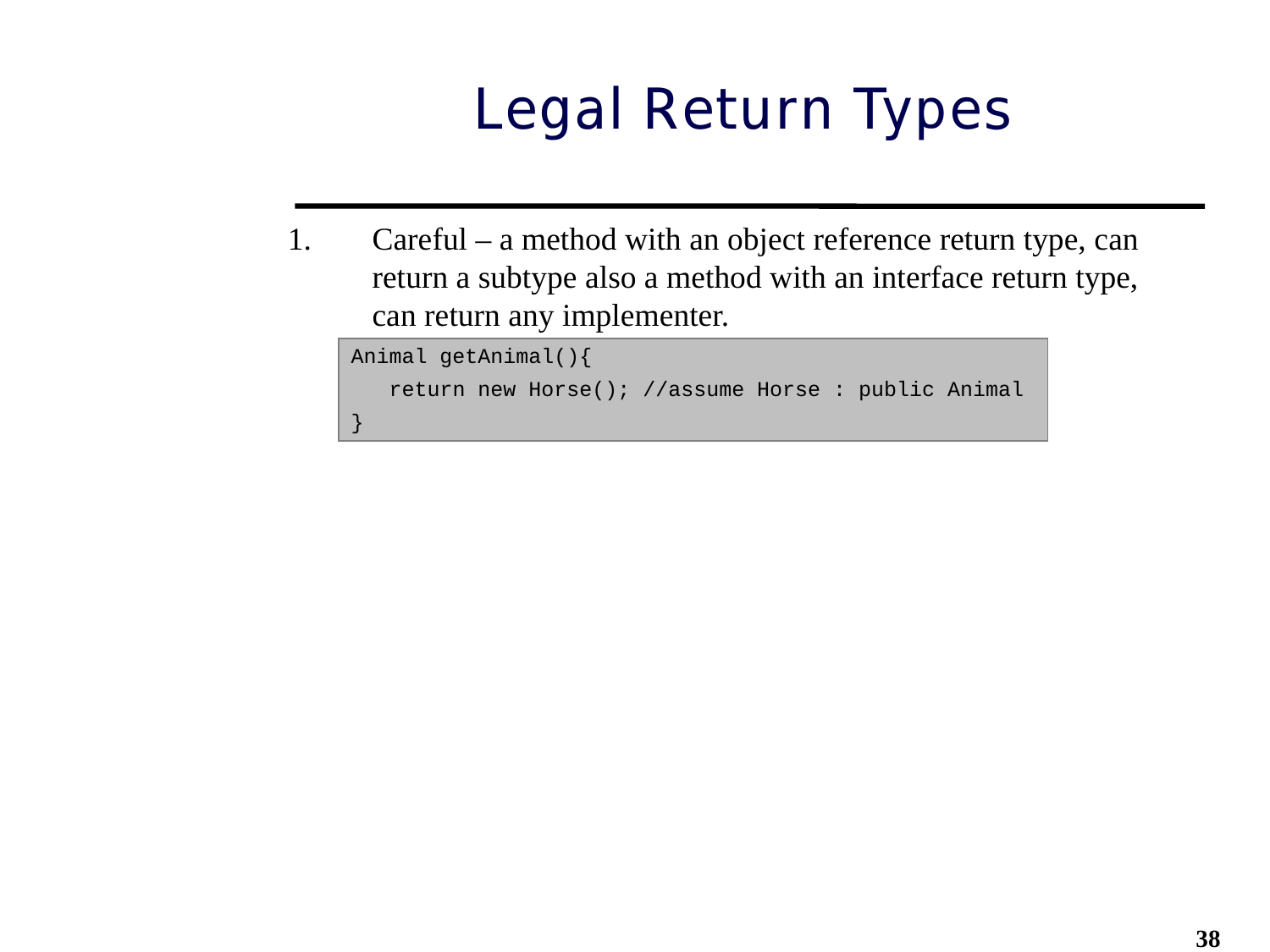

# Legal Return Types
Careful – a method with an object reference return type, can return a subtype also a method with an interface return type, can return any implementer.

Animal getAnimal(){
   return new Horse(); //assume Horse : public Animal
}